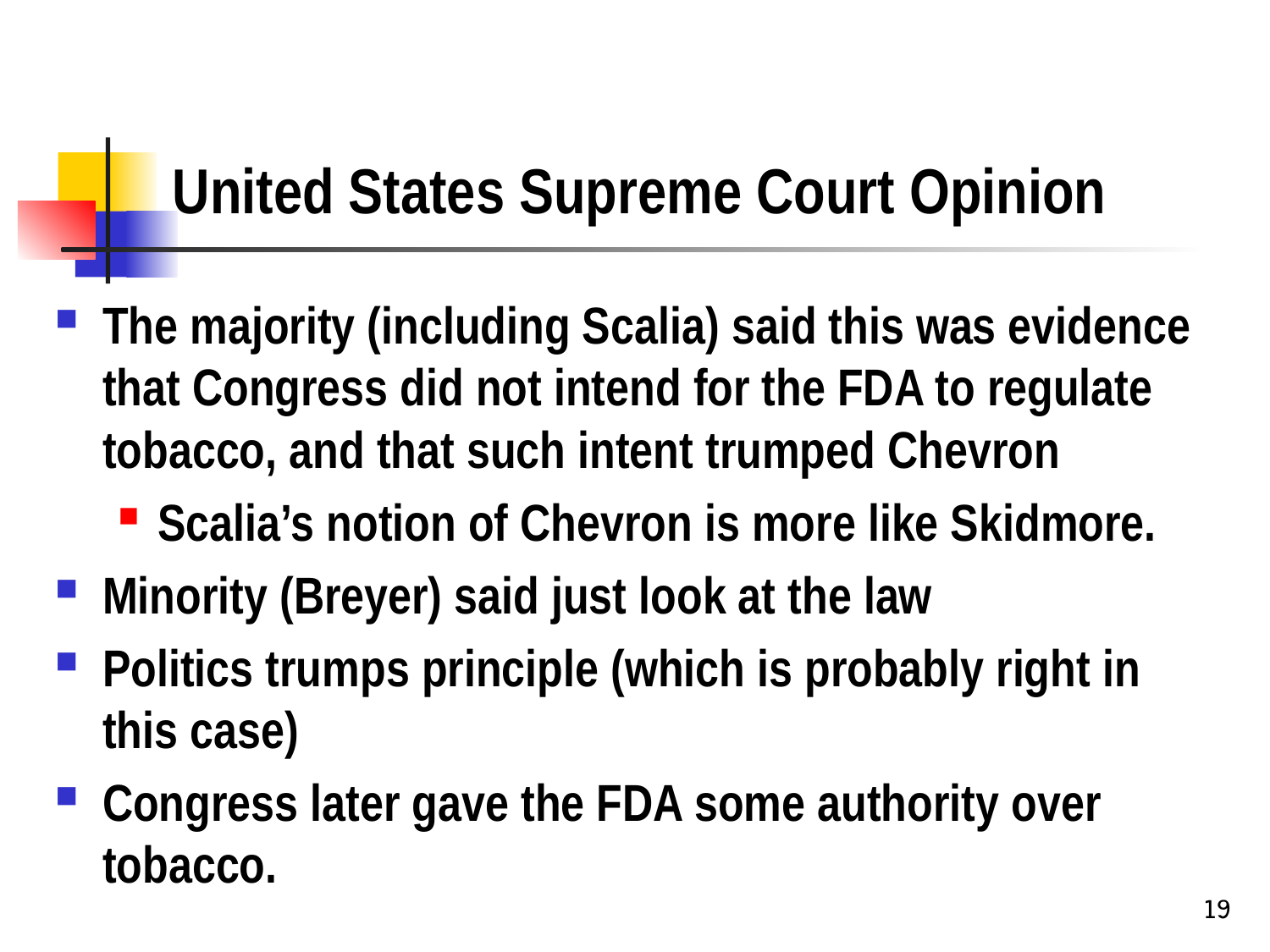

# United States Supreme Court Opinion
The majority (including Scalia) said this was evidence that Congress did not intend for the FDA to regulate tobacco, and that such intent trumped Chevron
Scalia’s notion of Chevron is more like Skidmore.
Minority (Breyer) said just look at the law
Politics trumps principle (which is probably right in this case)
Congress later gave the FDA some authority over tobacco.
19